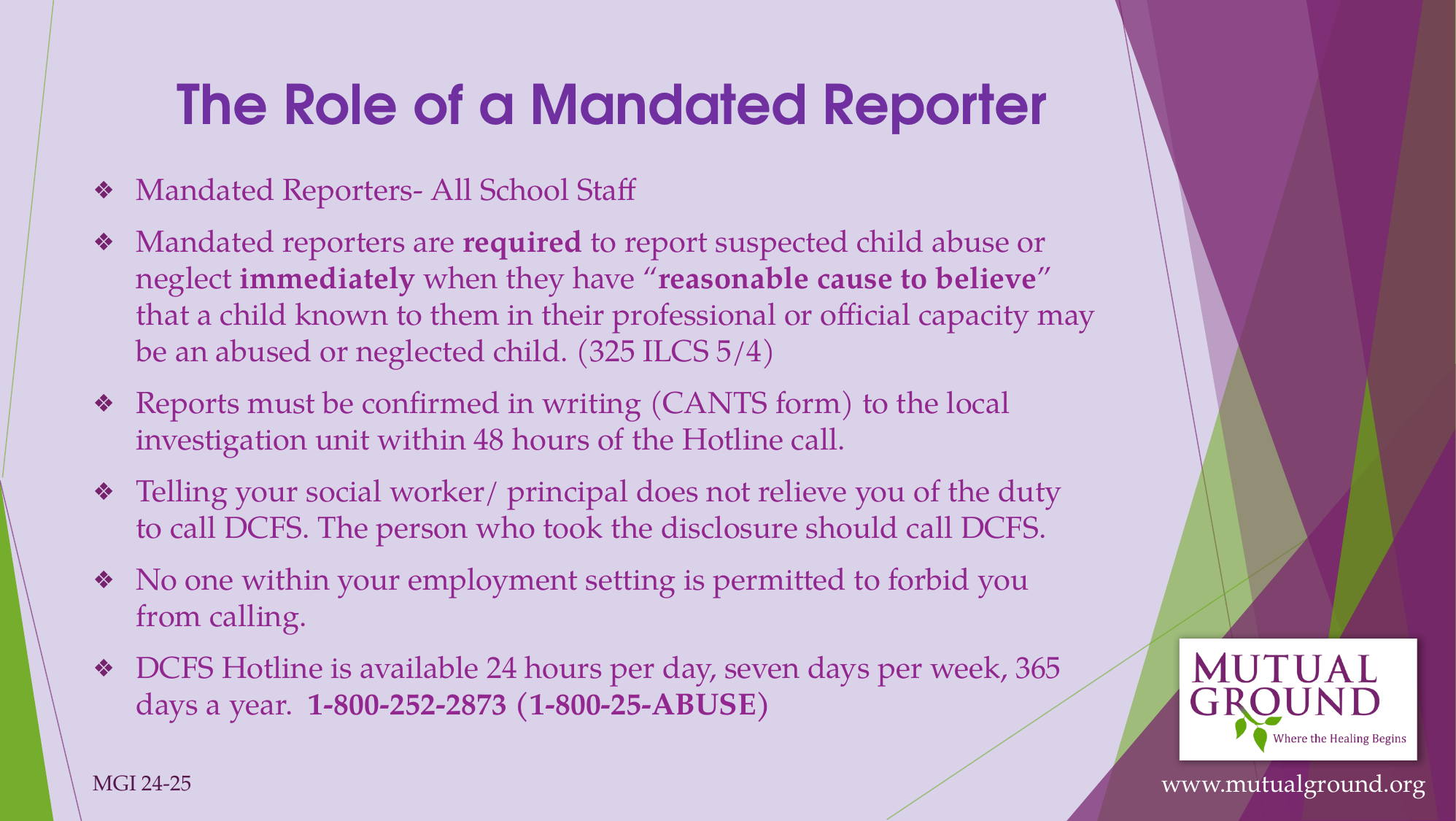

# The Role of a Mandated Reporter
Mandated Reporters- All School Staff
Mandated reporters are required to report suspected child abuse or neglect immediately when they have “reasonable cause to believe” that a child known to them in their professional or official capacity may be an abused or neglected child. (325 ILCS 5/4)
Reports must be confirmed in writing (CANTS form) to the local investigation unit within 48 hours of the Hotline call.
Telling your social worker/ principal does not relieve you of the duty to call DCFS. The person who took the disclosure should call DCFS.
No one within your employment setting is permitted to forbid you from calling.
DCFS Hotline is available 24 hours per day, seven days per week, 365 days a year.  1-800-252-2873 (1-800-25-ABUSE)